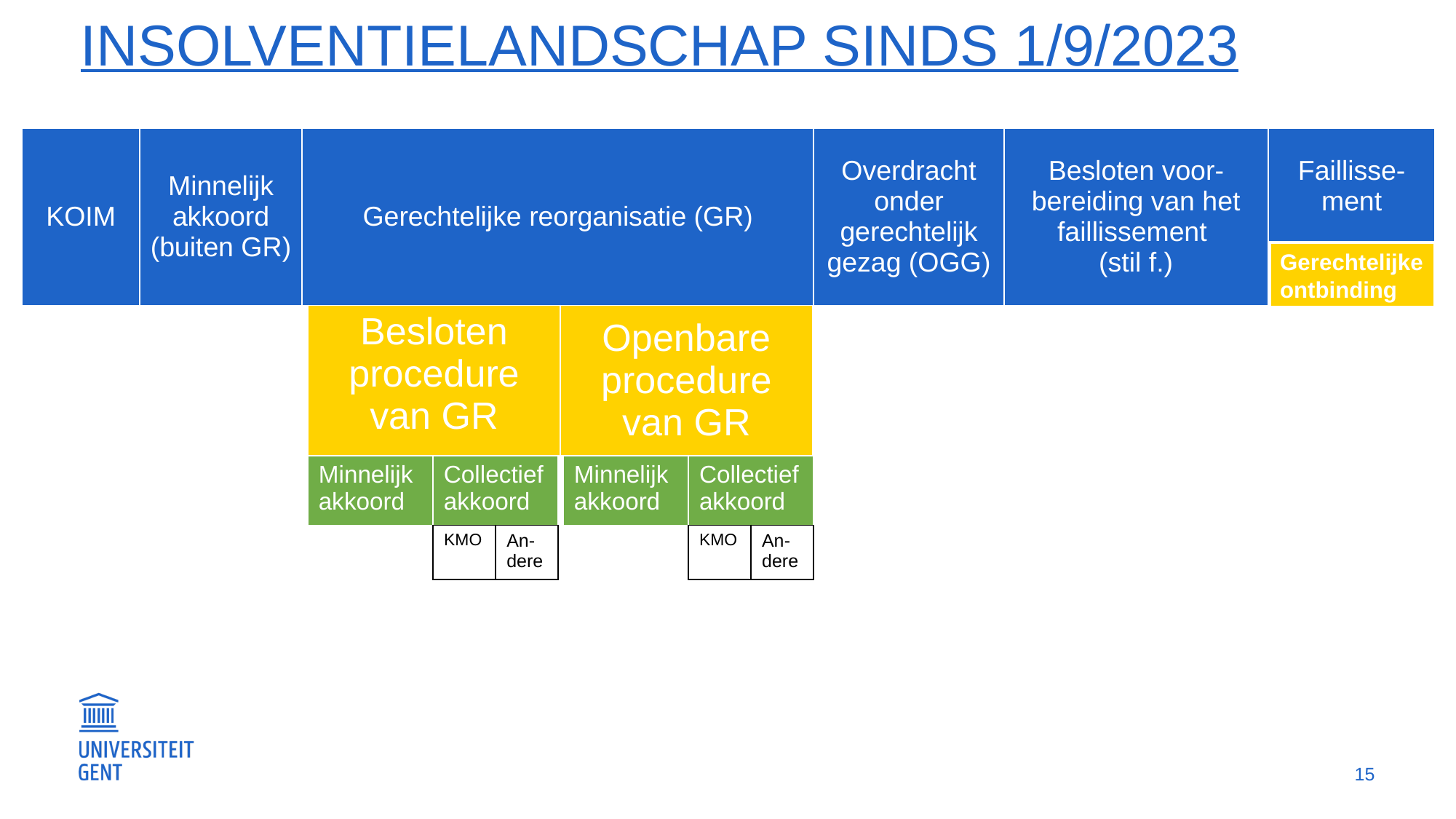

# Insolventielandschap sinds 1/9/2023
| KOIM | Minnelijk akkoord (buiten GR) | Gerechtelijke reorganisatie (GR) | Overdracht onder gerechtelijk gezag (OGG) | Besloten voor-bereiding van het faillissement (stil f.) | Faillisse-ment |
| --- | --- | --- | --- | --- | --- |
Gerechtelijke ontbinding
| Besloten procedure van GR | Openbare procedure van GR |
| --- | --- |
| Minnelijk akkoord | Collectief akkoord |
| --- | --- |
| Minnelijk akkoord | Collectief akkoord |
| --- | --- |
| KMO | An-dere |
| --- | --- |
| KMO | An-dere |
| --- | --- |
15